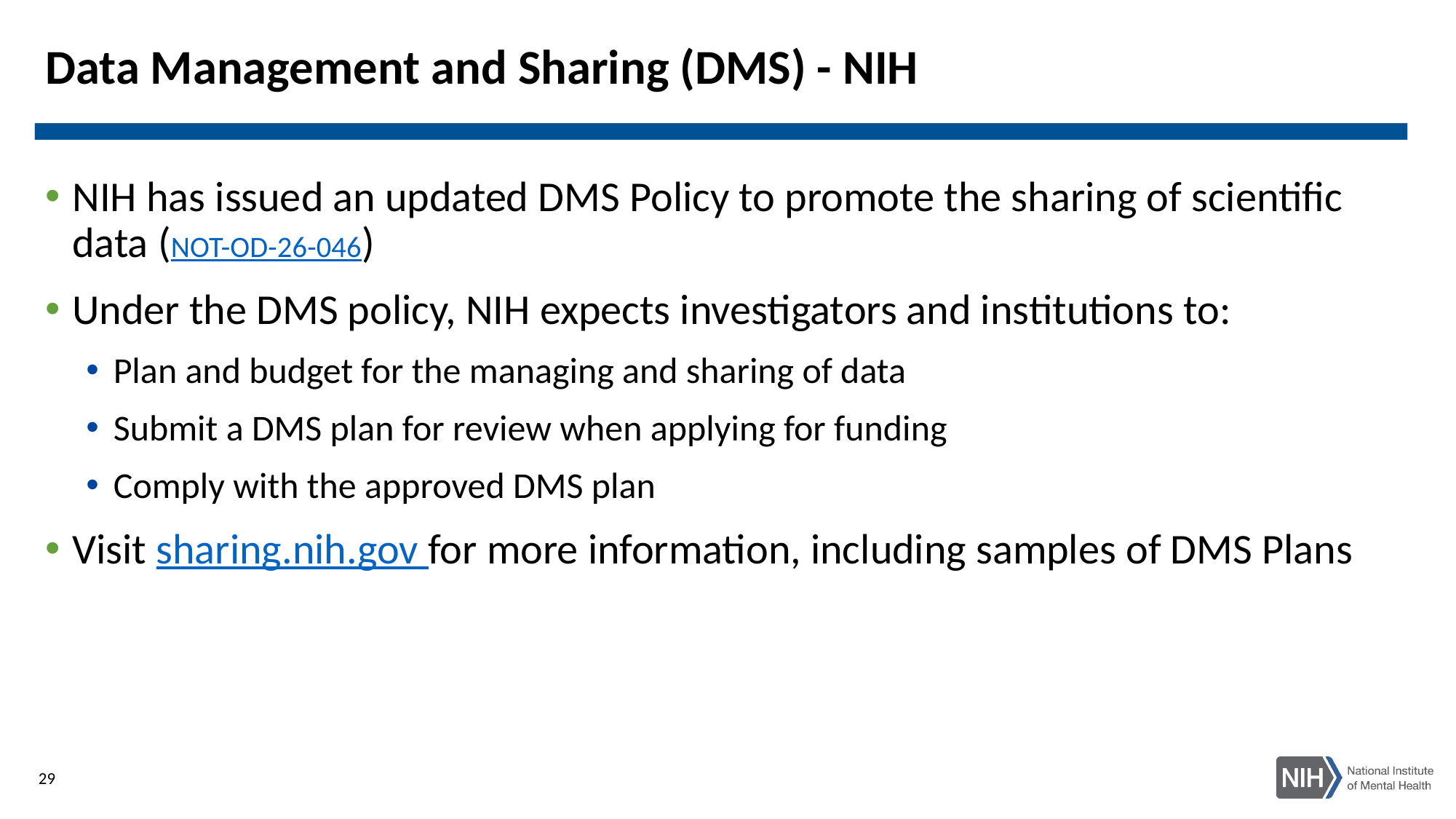

# Data Management and Sharing (DMS) - NIH
NIH has issued an updated DMS Policy to promote the sharing of scientific data (NOT-OD-26-046)
Under the DMS policy, NIH expects investigators and institutions to:
Plan and budget for the managing and sharing of data
Submit a DMS plan for review when applying for funding
Comply with the approved DMS plan
Visit sharing.nih.gov for more information, including samples of DMS Plans

29